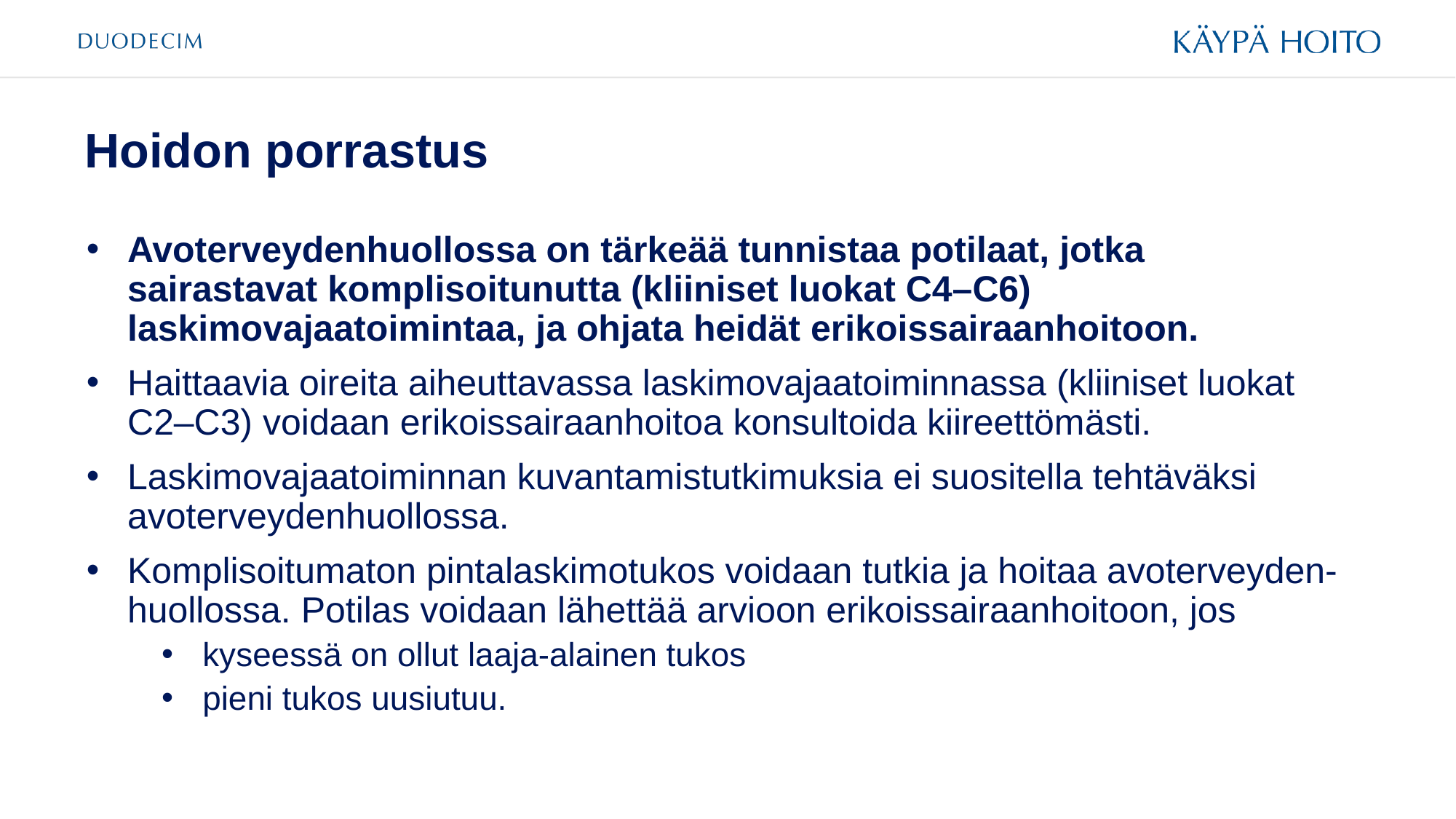

# Hoidon porrastus
Avoterveydenhuollossa on tärkeää tunnistaa potilaat, jotka sairastavat komplisoitunutta (kliiniset luokat C4–C6) laskimovajaatoimintaa, ja ohjata heidät erikoissairaanhoitoon.
Haittaavia oireita aiheuttavassa laskimovajaatoiminnassa (kliiniset luokat C2–C3) voidaan erikoissairaanhoitoa konsultoida kiireettömästi.
Laskimovajaatoiminnan kuvantamistutkimuksia ei suositella tehtäväksi avoterveydenhuollossa.
Komplisoitumaton pintalaskimotukos voidaan tutkia ja hoitaa avoterveyden-huollossa. Potilas voidaan lähettää arvioon erikoissairaanhoitoon, jos
kyseessä on ollut laaja-alainen tukos
pieni tukos uusiutuu.